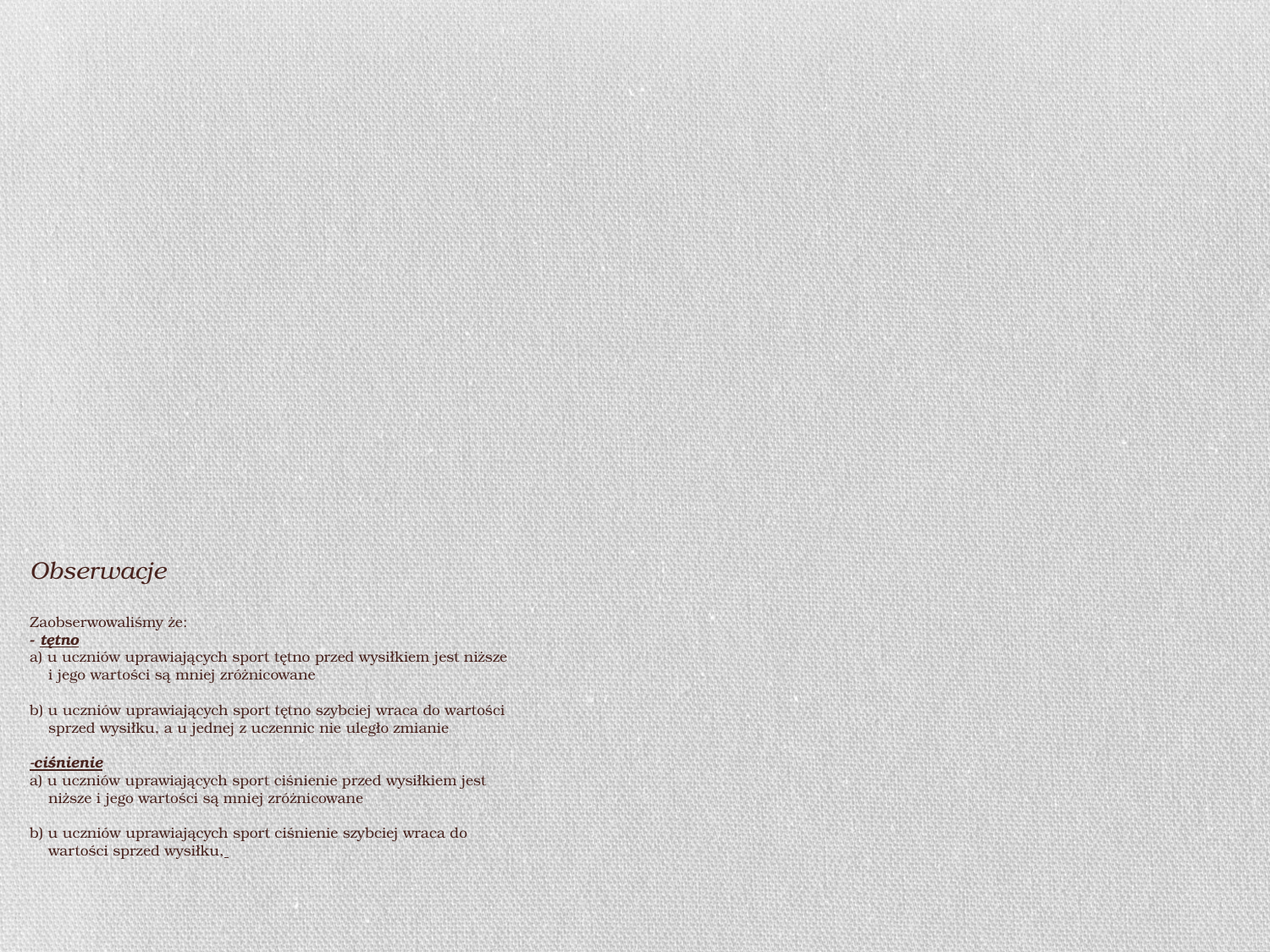

# Obserwacje Zaobserwowaliśmy że: - tętno a) u uczniów uprawiających sport tętno przed wysiłkiem jest niższe i jego wartości są mniej zróżnicowane b) u uczniów uprawiających sport tętno szybciej wraca do wartości sprzed wysiłku, a u jednej z uczennic nie uległo zmianie -ciśnienie a) u uczniów uprawiających sport ciśnienie przed wysiłkiem jest niższe i jego wartości są mniej zróżnicowane b) u uczniów uprawiających sport ciśnienie szybciej wraca do wartości sprzed wysiłku,